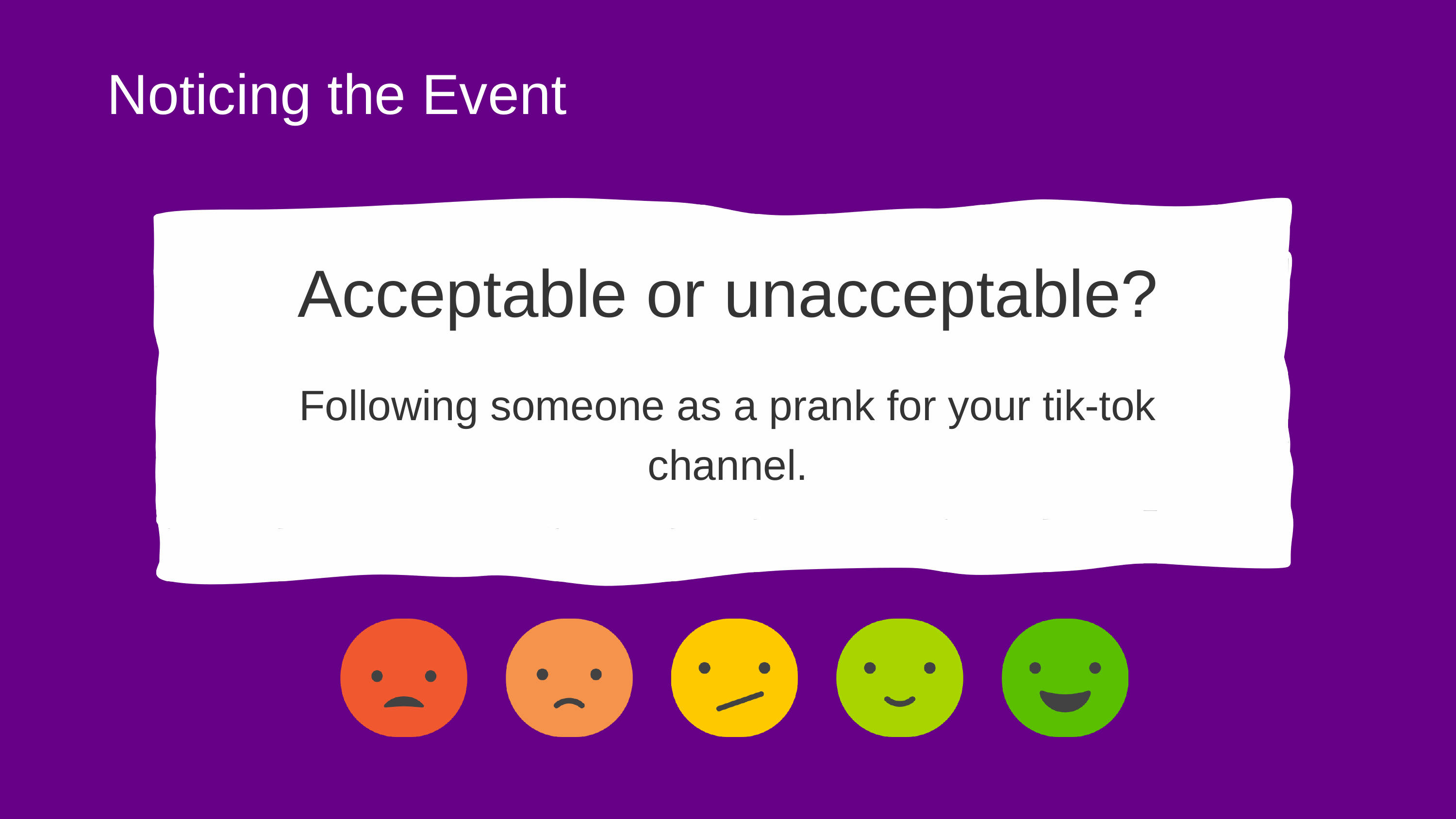

Noticing the Event

Acceptable or unacceptable?

Following someone as a prank for your tik-tok channel.